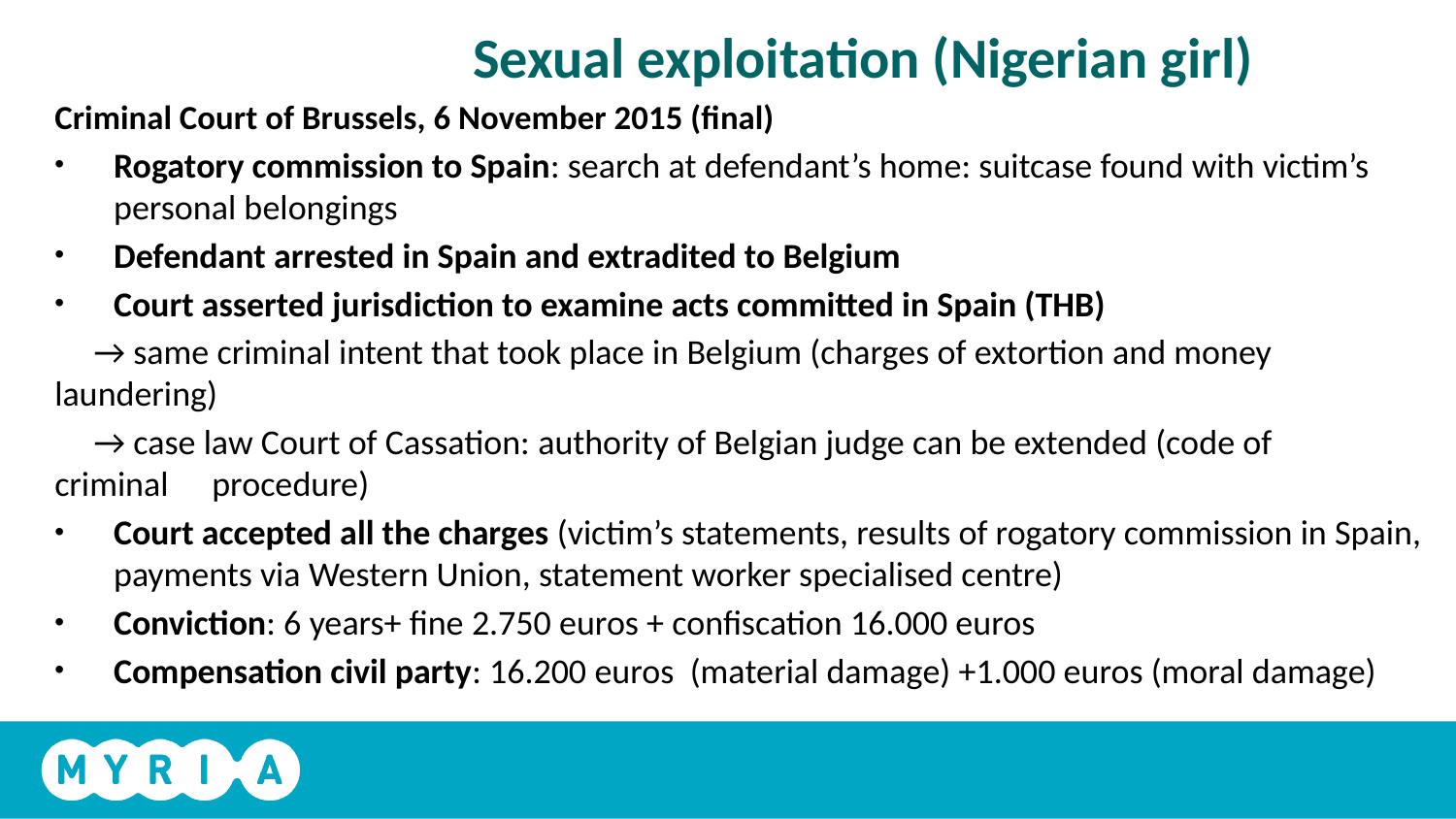

# Sexual exploitation (Nigerian girl)
Criminal Court of Brussels, 6 November 2015 (final)
Rogatory commission to Spain: search at defendant’s home: suitcase found with victim’s personal belongings
Defendant arrested in Spain and extradited to Belgium
Court asserted jurisdiction to examine acts committed in Spain (THB)
	→ same criminal intent that took place in Belgium (charges of extortion and money 	laundering)
	→ case law Court of Cassation: authority of Belgian judge can be extended (code of 	criminal 	procedure)
Court accepted all the charges (victim’s statements, results of rogatory commission in Spain, payments via Western Union, statement worker specialised centre)
Conviction: 6 years+ fine 2.750 euros + confiscation 16.000 euros
Compensation civil party: 16.200 euros  (material damage) +1.000 euros (moral damage)